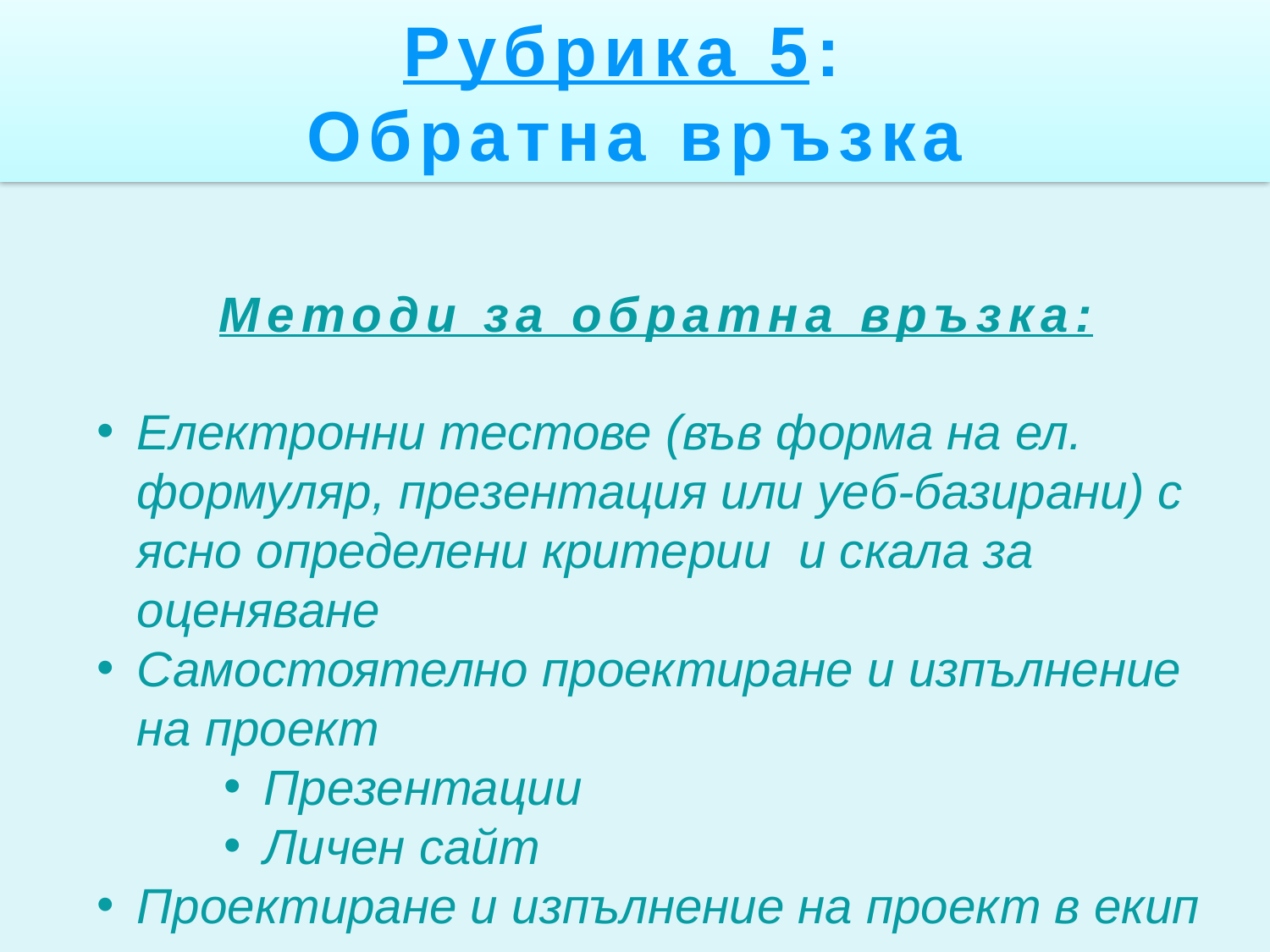

Рубрика 5:
Обратна връзка
Методи за обратна връзка:

Електронни тестове (във форма на ел. формуляр, презентация или уеб-базирани) с ясно определени критерии  и скала за оценяване
Самостоятелно проектиране и изпълнение на проект
Презентации
Личен сайт
Проектиране и изпълнение на проект в екип